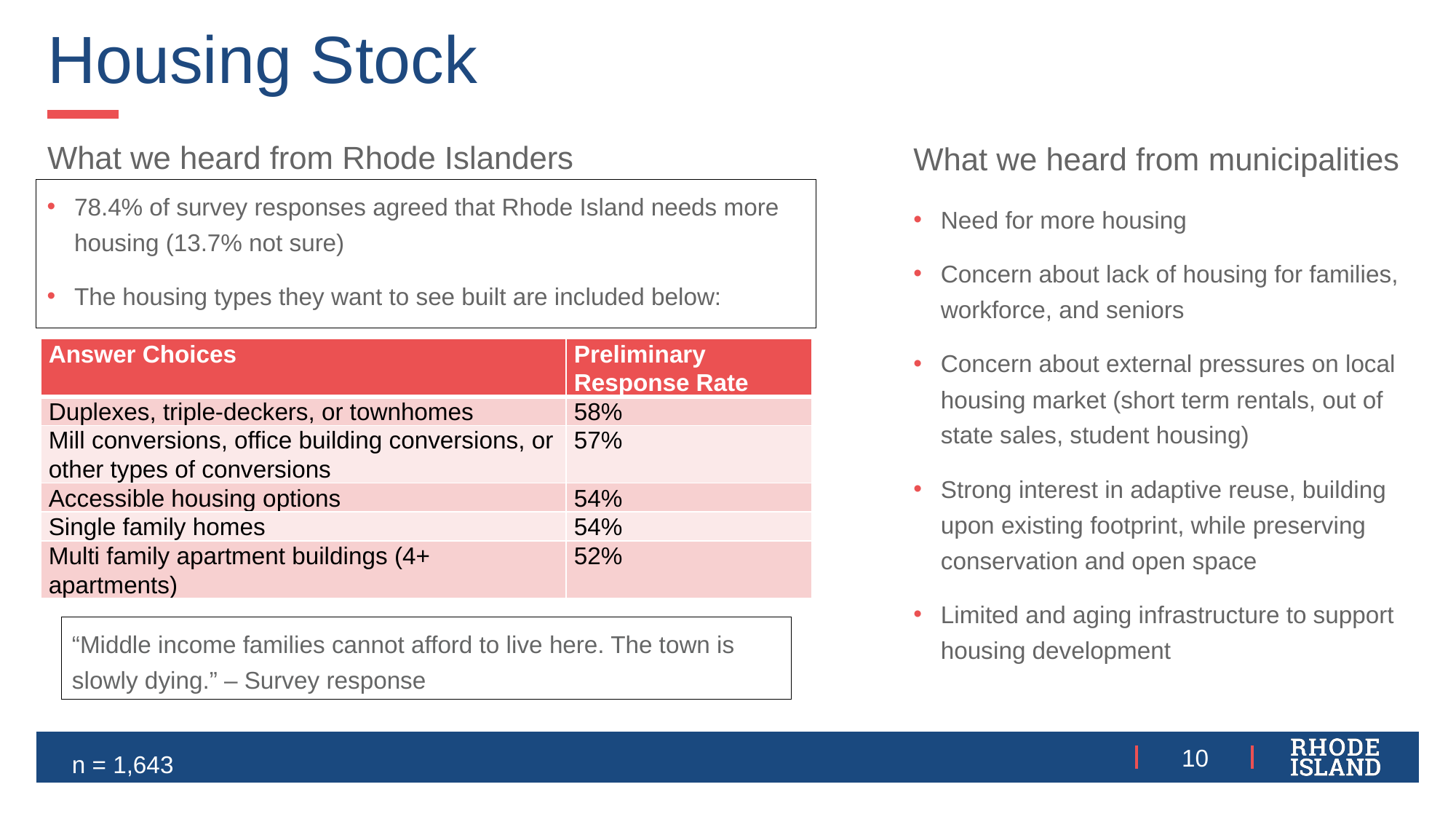

# Housing Stock
What we heard from Rhode Islanders
What we heard from municipalities
78.4% of survey responses agreed that Rhode Island needs more housing (13.7% not sure)
The housing types they want to see built are included below:
Need for more housing
Concern about lack of housing for families, workforce, and seniors
Concern about external pressures on local housing market (short term rentals, out of state sales, student housing)
Strong interest in adaptive reuse, building upon existing footprint, while preserving conservation and open space
Limited and aging infrastructure to support housing development
| Answer Choices | Preliminary Response Rate |
| --- | --- |
| Duplexes, triple-deckers, or townhomes | 58% |
| Mill conversions, office building conversions, or other types of conversions | 57% |
| Accessible housing options | 54% |
| Single family homes | 54% |
| Multi family apartment buildings (4+ apartments) | 52% |
“Middle income families cannot afford to live here. The town is slowly dying.” – Survey response
n = 1,643
10